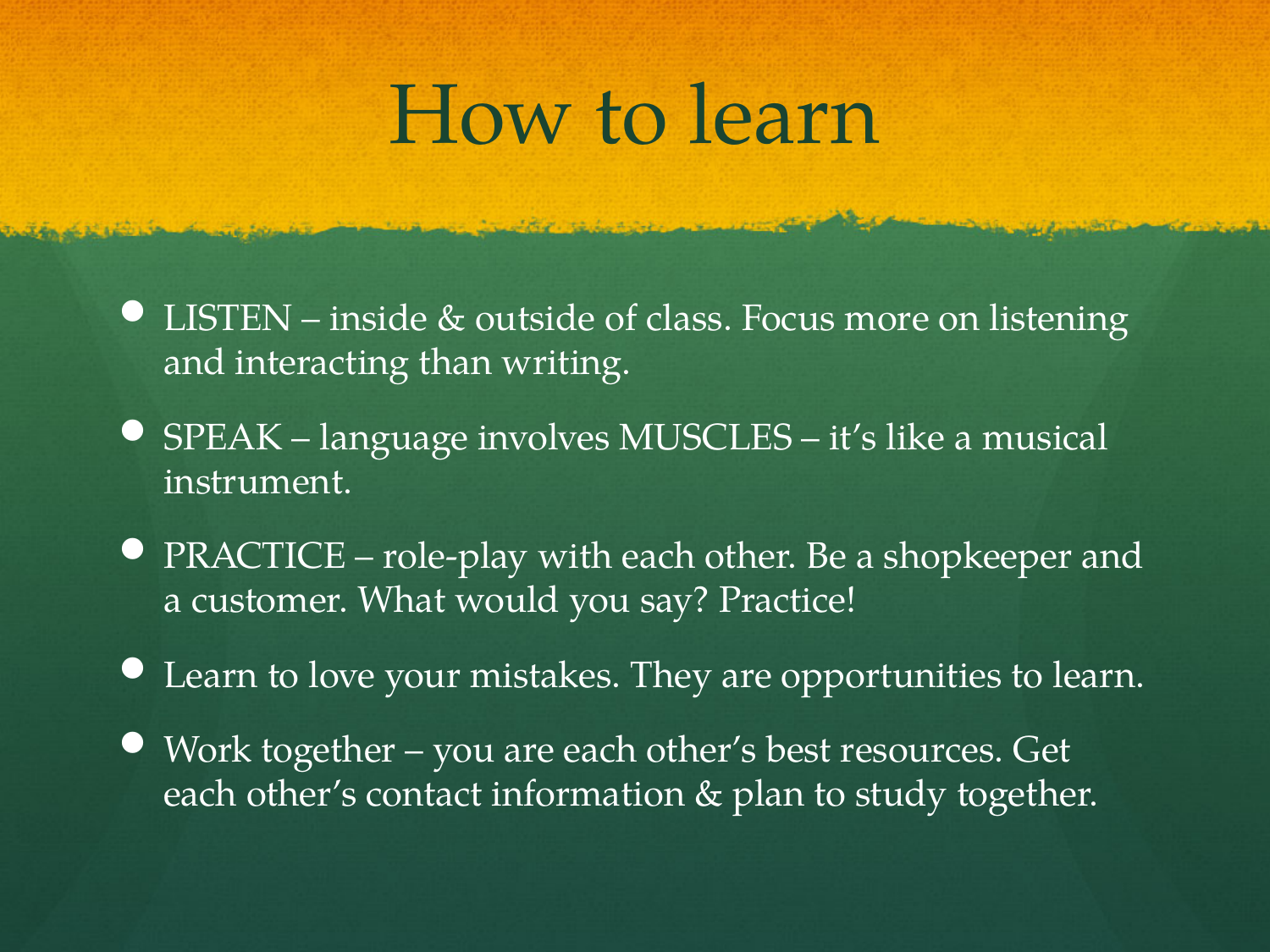

# How to learn
LISTEN – inside & outside of class. Focus more on listening and interacting than writing.
SPEAK – language involves MUSCLES – it’s like a musical instrument.
PRACTICE – role-play with each other. Be a shopkeeper and a customer. What would you say? Practice!
Learn to love your mistakes. They are opportunities to learn.
Work together – you are each other’s best resources. Get each other’s contact information & plan to study together.